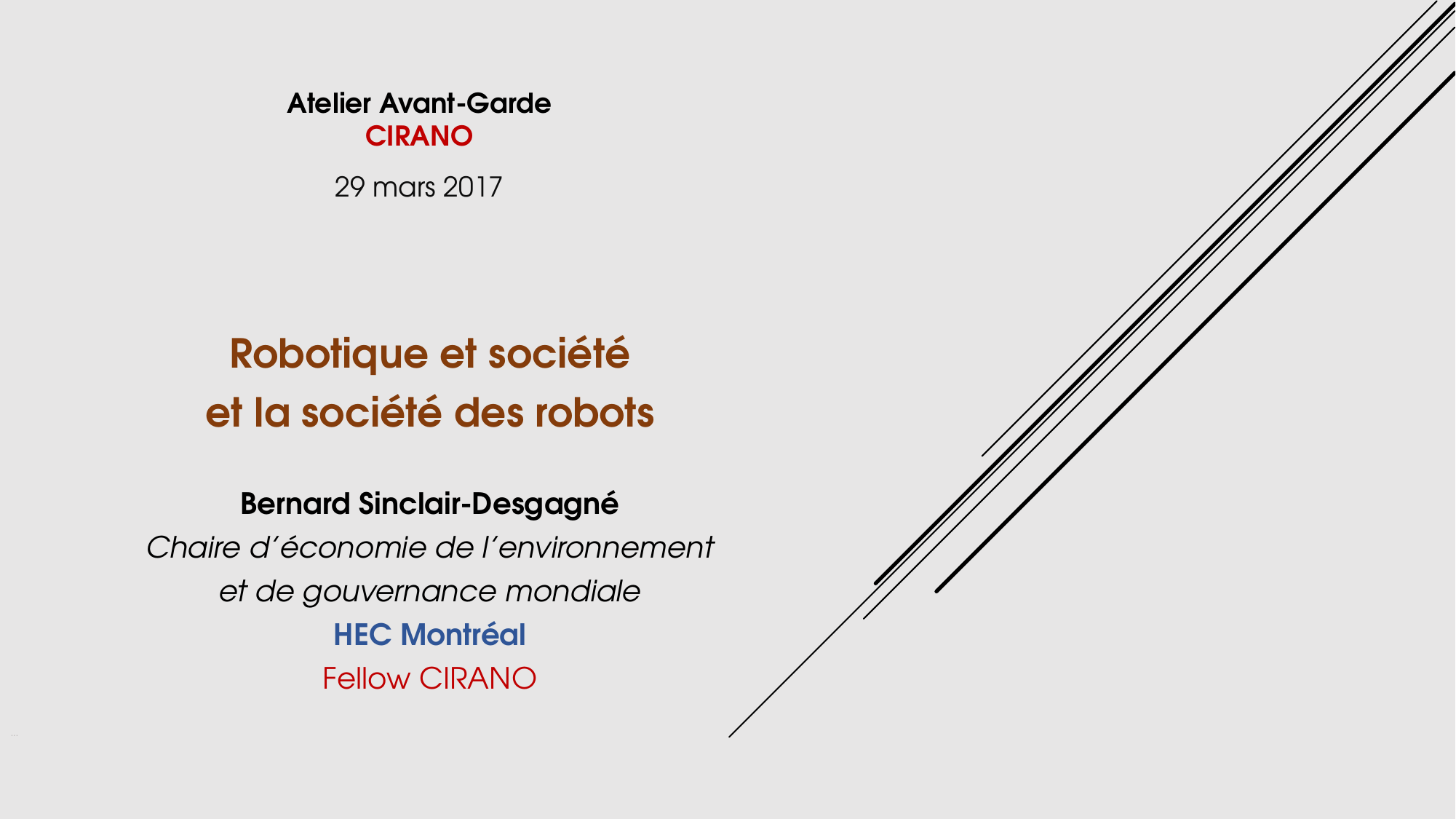

Atelier Avant-Garde
CIRANO

29 mars 2017
Robotique et société
et la société des robots

Bernard Sinclair-Desgagné
Chaire d’économie de l’environnement
et de gouvernance mondiale
HEC Montréal
Fellow CIRANO

…